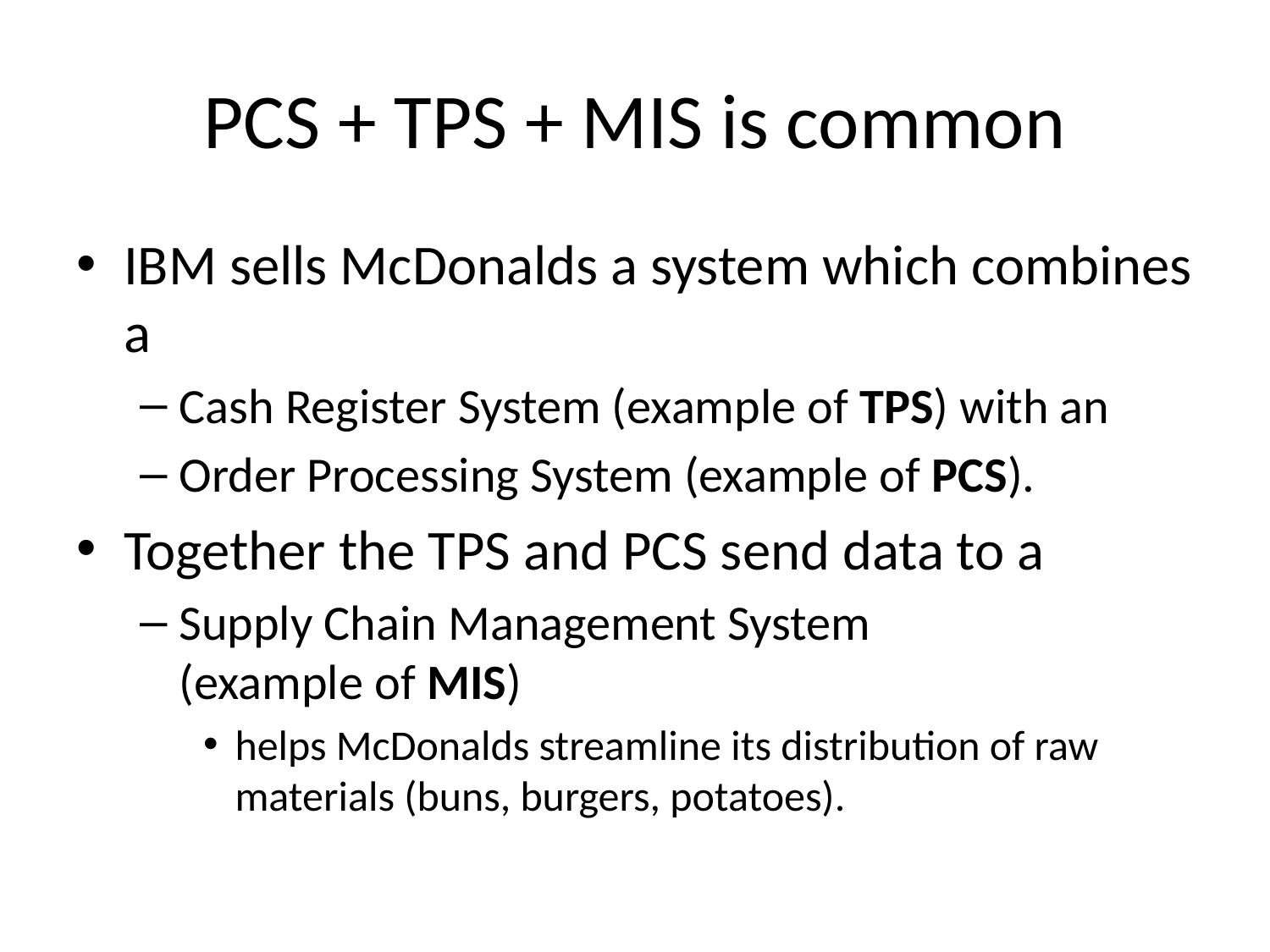

# PCS + TPS + MIS is common
IBM sells McDonalds a system which combines a
Cash Register System (example of TPS) with an
Order Processing System (example of PCS).
Together the TPS and PCS send data to a
Supply Chain Management System
(example of MIS)
helps McDonalds streamline its distribution of raw materials (buns, burgers, potatoes).